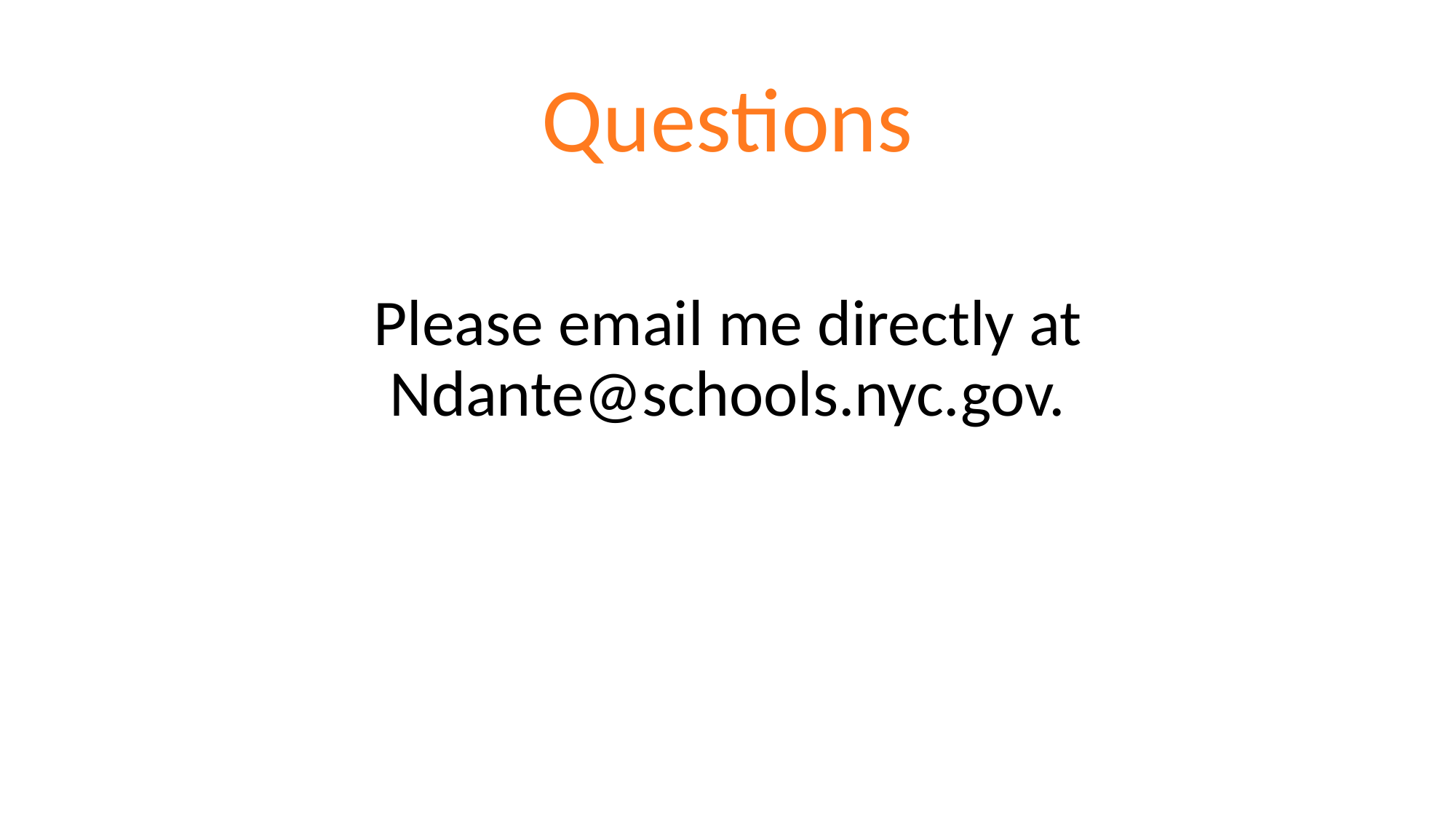

# Questions

Please email me directly at Ndante@schools.nyc.gov.